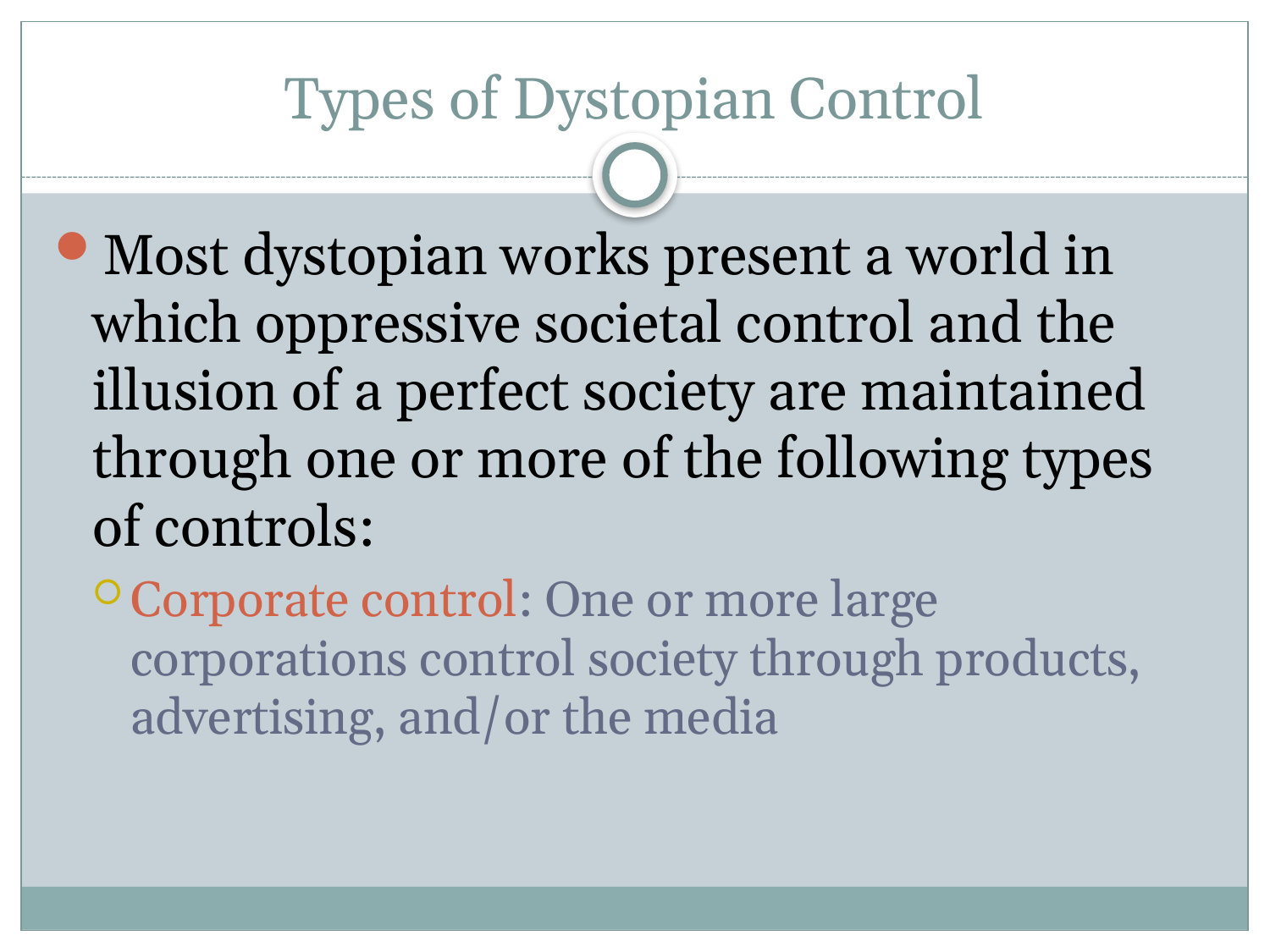

# Types of Dystopian Control
Most dystopian works present a world in which oppressive societal control and the illusion of a perfect society are maintained through one or more of the following types of controls:
Corporate control: One or more large corporations control society through products, advertising, and/or the media